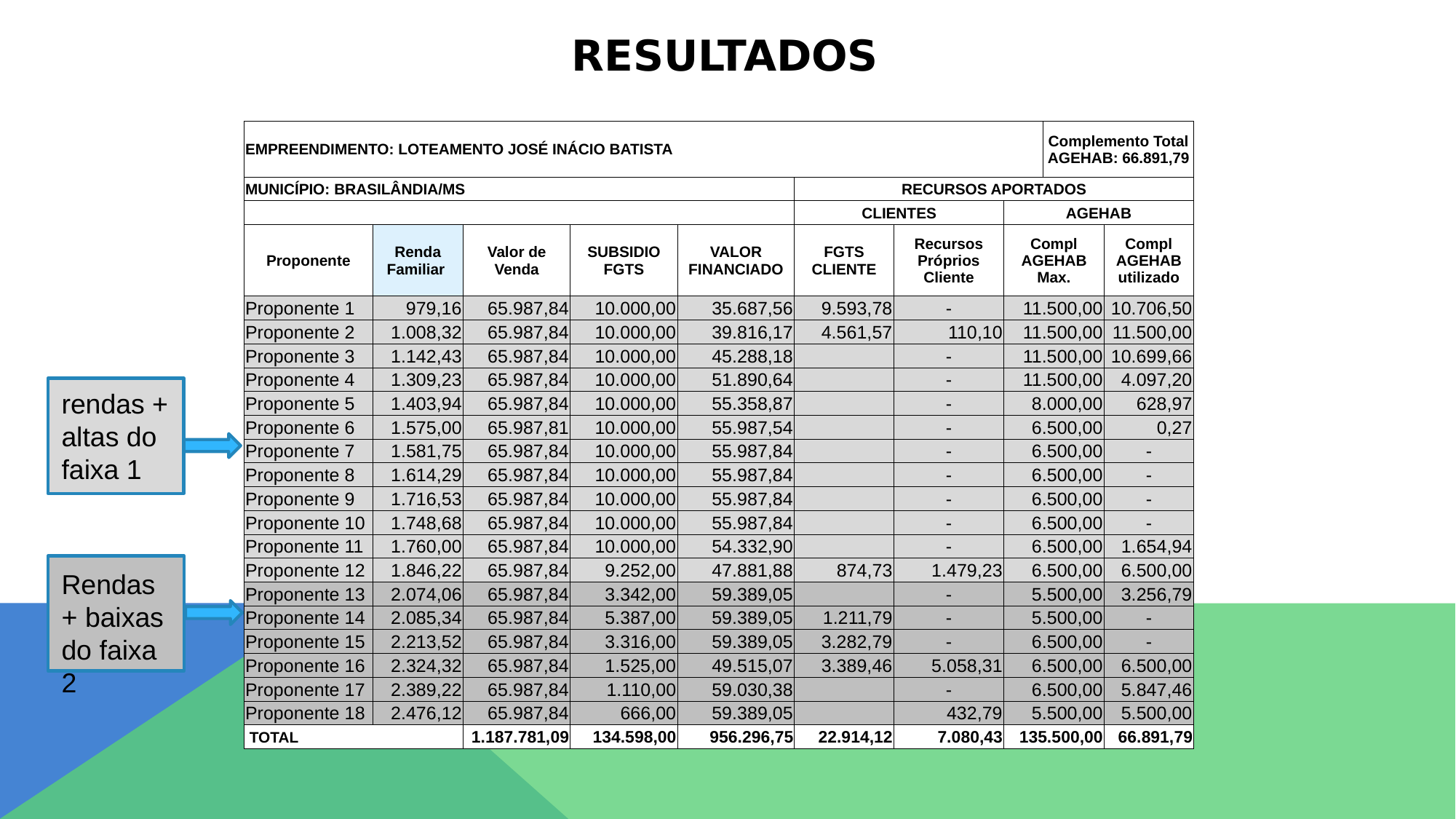

RESULTADOS
| EMPREENDIMENTO: LOTEAMENTO JOSÉ INÁCIO BATISTA |  |  |  |  |  |  |  | Complemento Total AGEHAB: 66.891,79 |  |
| --- | --- | --- | --- | --- | --- | --- | --- | --- | --- |
| MUNICÍPIO: BRASILÂNDIA/MS |  |  |  |  | RECURSOS APORTADOS |  |  |  |  |
|  |  |  |  |  | CLIENTES |  | AGEHAB |  |  |
| Proponente | Renda Familiar | Valor de Venda | SUBSIDIO FGTS | VALOR FINANCIADO | FGTS CLIENTE | Recursos Próprios Cliente | Compl AGEHAB Max. |  | Compl AGEHAB utilizado |
| Proponente 1 | 979,16 | 65.987,84 | 10.000,00 | 35.687,56 | 9.593,78 | - | 11.500,00 |  | 10.706,50 |
| Proponente 2 | 1.008,32 | 65.987,84 | 10.000,00 | 39.816,17 | 4.561,57 | 110,10 | 11.500,00 |  | 11.500,00 |
| Proponente 3 | 1.142,43 | 65.987,84 | 10.000,00 | 45.288,18 |  | - | 11.500,00 |  | 10.699,66 |
| Proponente 4 | 1.309,23 | 65.987,84 | 10.000,00 | 51.890,64 |  | - | 11.500,00 |  | 4.097,20 |
| Proponente 5 | 1.403,94 | 65.987,84 | 10.000,00 | 55.358,87 |  | - | 8.000,00 |  | 628,97 |
| Proponente 6 | 1.575,00 | 65.987,81 | 10.000,00 | 55.987,54 |  | - | 6.500,00 |  | 0,27 |
| Proponente 7 | 1.581,75 | 65.987,84 | 10.000,00 | 55.987,84 |  | - | 6.500,00 |  | - |
| Proponente 8 | 1.614,29 | 65.987,84 | 10.000,00 | 55.987,84 |  | - | 6.500,00 |  | - |
| Proponente 9 | 1.716,53 | 65.987,84 | 10.000,00 | 55.987,84 |  | - | 6.500,00 |  | - |
| Proponente 10 | 1.748,68 | 65.987,84 | 10.000,00 | 55.987,84 |  | - | 6.500,00 |  | - |
| Proponente 11 | 1.760,00 | 65.987,84 | 10.000,00 | 54.332,90 |  | - | 6.500,00 |  | 1.654,94 |
| Proponente 12 | 1.846,22 | 65.987,84 | 9.252,00 | 47.881,88 | 874,73 | 1.479,23 | 6.500,00 |  | 6.500,00 |
| Proponente 13 | 2.074,06 | 65.987,84 | 3.342,00 | 59.389,05 |  | - | 5.500,00 |  | 3.256,79 |
| Proponente 14 | 2.085,34 | 65.987,84 | 5.387,00 | 59.389,05 | 1.211,79 | - | 5.500,00 |  | - |
| Proponente 15 | 2.213,52 | 65.987,84 | 3.316,00 | 59.389,05 | 3.282,79 | - | 6.500,00 |  | - |
| Proponente 16 | 2.324,32 | 65.987,84 | 1.525,00 | 49.515,07 | 3.389,46 | 5.058,31 | 6.500,00 |  | 6.500,00 |
| Proponente 17 | 2.389,22 | 65.987,84 | 1.110,00 | 59.030,38 |  | - | 6.500,00 |  | 5.847,46 |
| Proponente 18 | 2.476,12 | 65.987,84 | 666,00 | 59.389,05 |  | 432,79 | 5.500,00 |  | 5.500,00 |
| TOTAL |  | 1.187.781,09 | 134.598,00 | 956.296,75 | 22.914,12 | 7.080,43 | 135.500,00 |  | 66.891,79 |

rendas + altas do faixa 1

Rendas + baixas do faixa 2